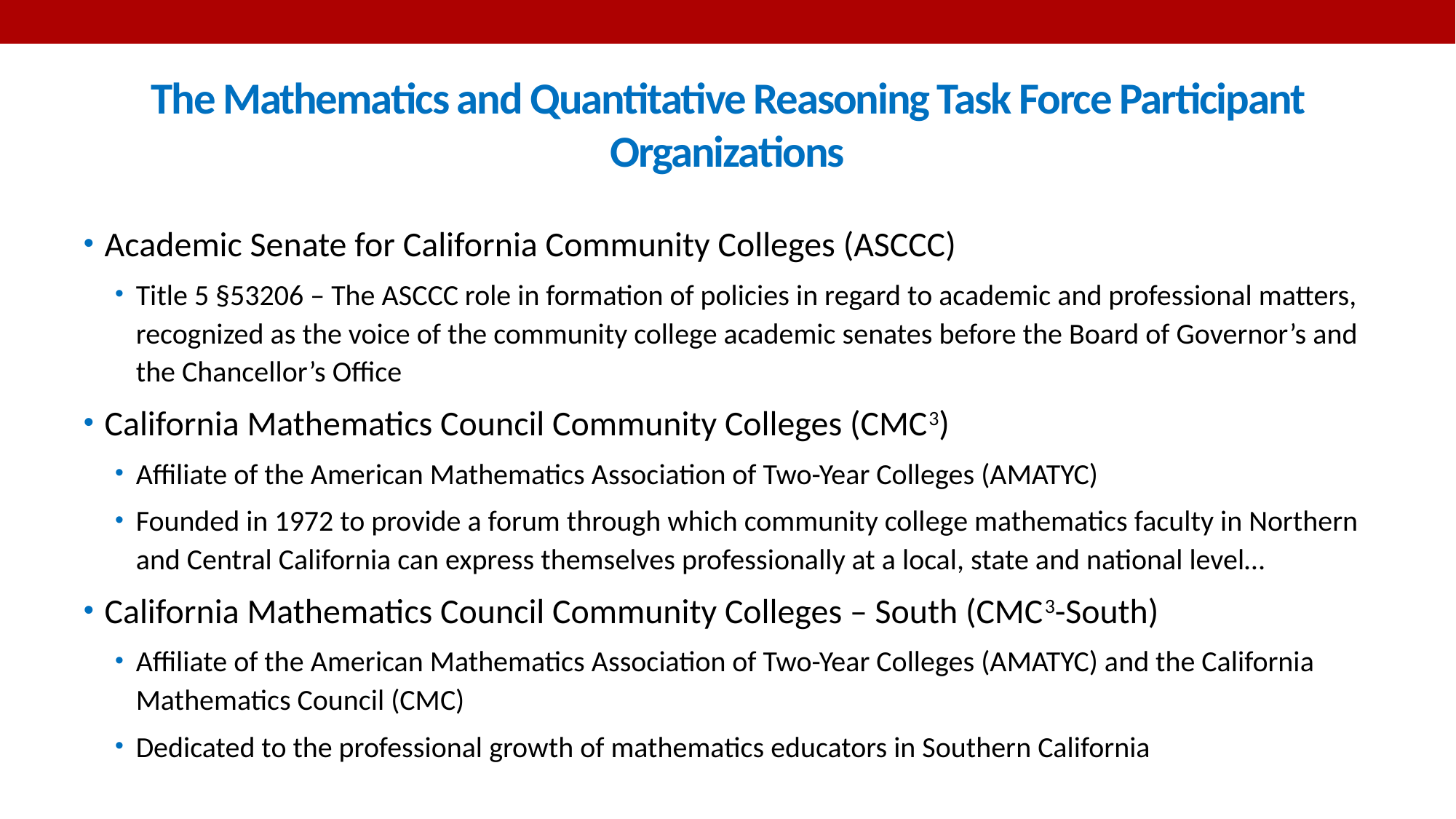

# The Mathematics and Quantitative Reasoning Task Force Participant Organizations
Academic Senate for California Community Colleges (ASCCC)
Title 5 §53206 – The ASCCC role in formation of policies in regard to academic and professional matters, recognized as the voice of the community college academic senates before the Board of Governor’s and the Chancellor’s Office
California Mathematics Council Community Colleges (CMC3)
Affiliate of the American Mathematics Association of Two-Year Colleges (AMATYC)
Founded in 1972 to provide a forum through which community college mathematics faculty in Northern and Central California can express themselves professionally at a local, state and national level…
California Mathematics Council Community Colleges – South (CMC3-South)
Affiliate of the American Mathematics Association of Two-Year Colleges (AMATYC) and the California Mathematics Council (CMC)
Dedicated to the professional growth of mathematics educators in Southern California